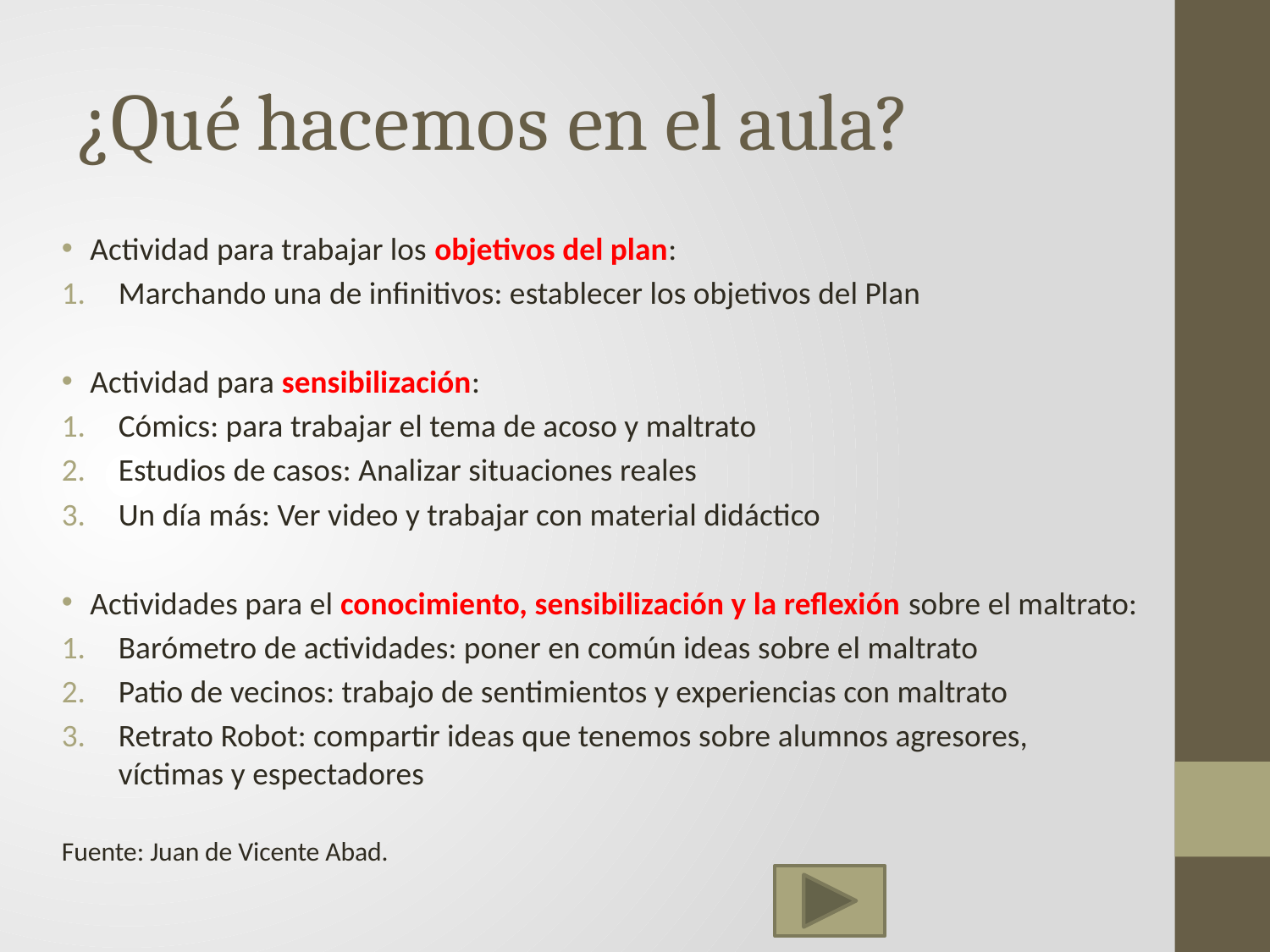

# ¿Qué hacemos en el aula?
Actividad para trabajar los objetivos del plan:
Marchando una de infinitivos: establecer los objetivos del Plan

Actividad para sensibilización:
Cómics: para trabajar el tema de acoso y maltrato
Estudios de casos: Analizar situaciones reales
Un día más: Ver video y trabajar con material didáctico

Actividades para el conocimiento, sensibilización y la reflexión sobre el maltrato:
Barómetro de actividades: poner en común ideas sobre el maltrato
Patio de vecinos: trabajo de sentimientos y experiencias con maltrato
Retrato Robot: compartir ideas que tenemos sobre alumnos agresores, víctimas y espectadores

Fuente: Juan de Vicente Abad.